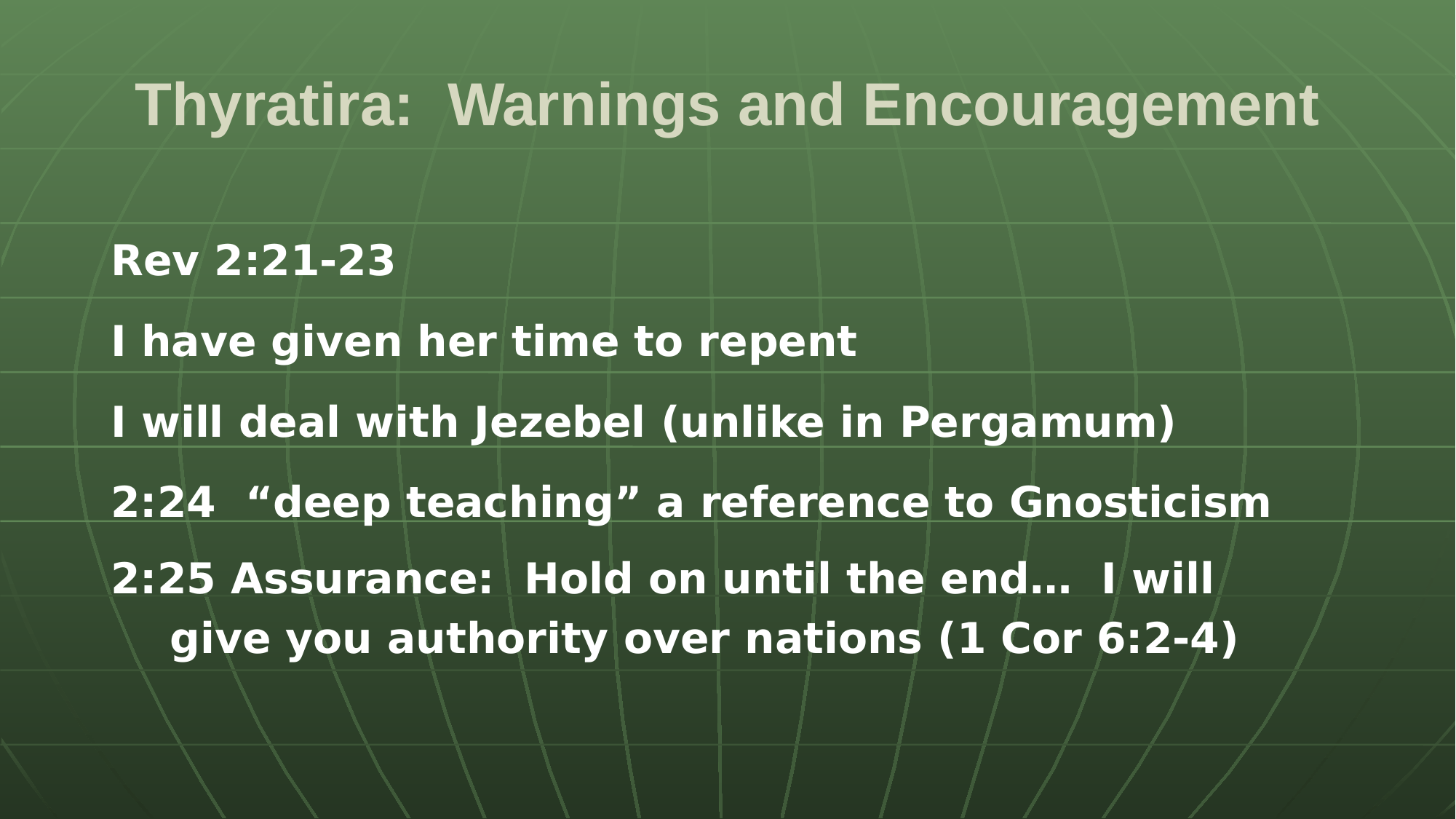

# Thyratira:  Warnings and Encouragement
Rev 2:21-23

I have given her time to repent

I will deal with Jezebel (unlike in Pergamum)

2:24  “deep teaching” a reference to Gnosticism

2:25 Assurance:  Hold on until the end…  I will
    give you authority over nations (1 Cor 6:2-4)